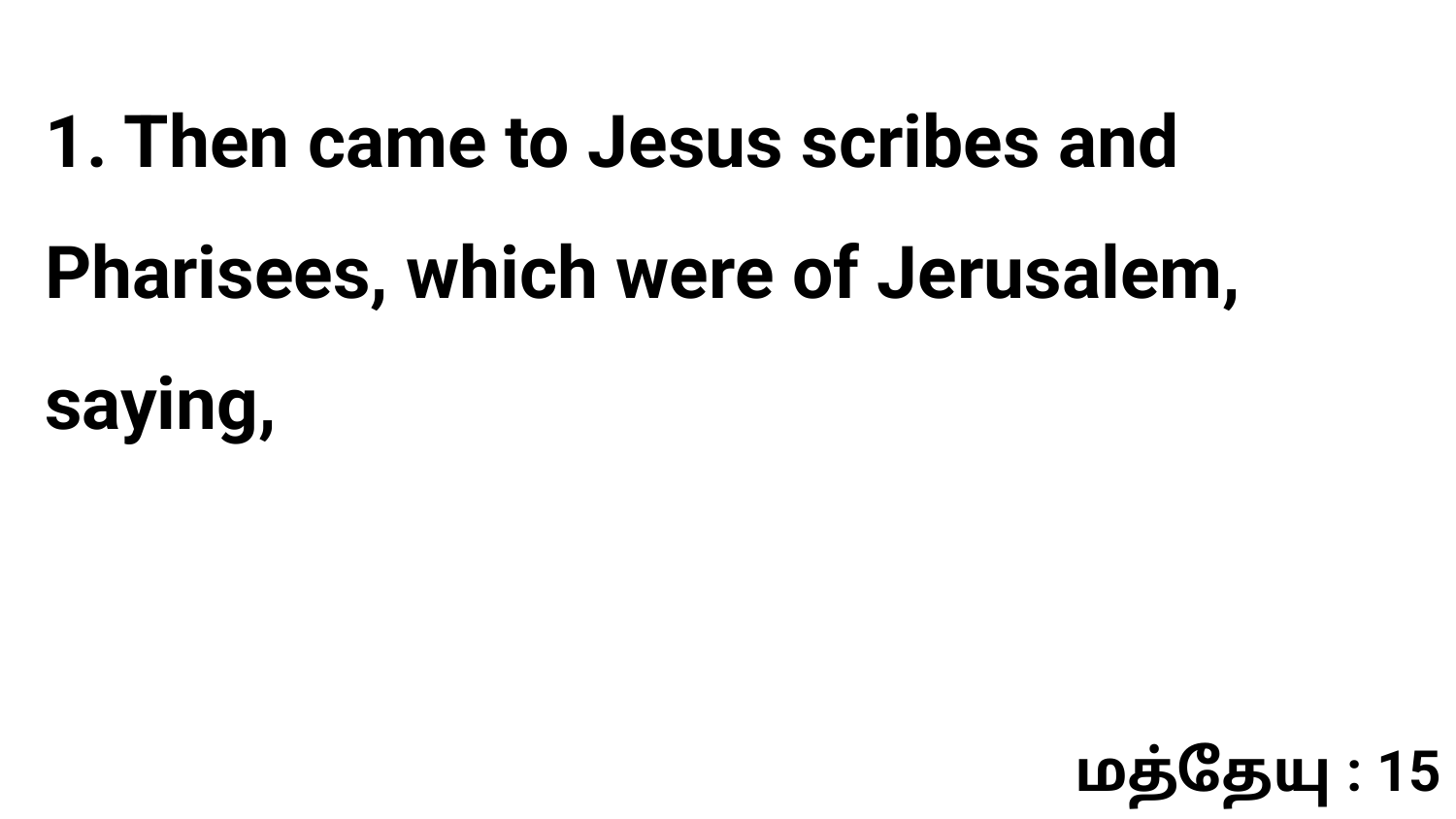

1. Then came to Jesus scribes and Pharisees, which were of Jerusalem, saying,
மத்தேயு : 15